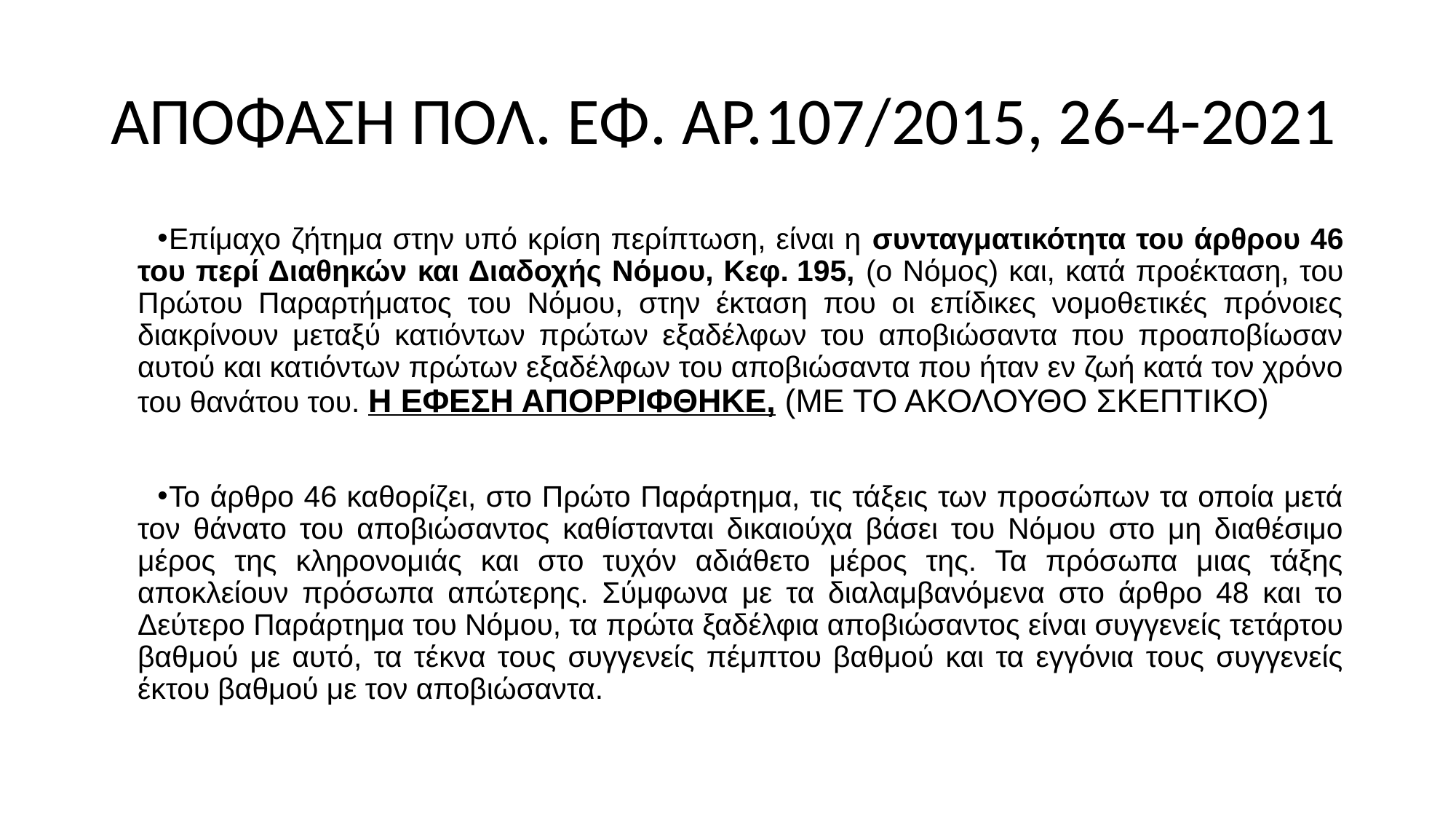

# ΑΠΟΦΑΣΗ ΠΟΛ. ΕΦ. ΑΡ.107/2015, 26-4-2021
Επίμαχο ζήτημα στην υπό κρίση περίπτωση, είναι η συνταγματικότητα του άρθρου 46 του περί Διαθηκών και Διαδοχής Νόμου, Κεφ. 195, (ο Νόμος) και, κατά προέκταση, του Πρώτου Παραρτήματος του Νόμου, στην έκταση που οι επίδικες νομοθετικές πρόνοιες διακρίνουν μεταξύ κατιόντων πρώτων εξαδέλφων του αποβιώσαντα που προαποβίωσαν αυτού και κατιόντων πρώτων εξαδέλφων του αποβιώσαντα που ήταν εν ζωή κατά τον χρόνο του θανάτου του. Η ΕΦΕΣΗ ΑΠΟΡΡΙΦΘΗΚΕ, (ΜΕ ΤΟ ΑΚΟΛΟΥΘΟ ΣΚΕΠΤΙΚΟ)

Το άρθρο 46 καθορίζει, στο Πρώτο Παράρτημα, τις τάξεις των προσώπων τα οποία μετά τον θάνατο του αποβιώσαντος καθίστανται δικαιούχα βάσει του Νόμου στο μη διαθέσιμο μέρος της κληρονομιάς και στο τυχόν αδιάθετο μέρος της. Τα πρόσωπα μιας τάξης αποκλείουν πρόσωπα απώτερης. Σύμφωνα με τα διαλαμβανόμενα στο άρθρο 48 και το Δεύτερο Παράρτημα του Νόμου, τα πρώτα ξαδέλφια αποβιώσαντος είναι συγγενείς τετάρτου βαθμού με αυτό, τα τέκνα τους συγγενείς πέμπτου βαθμού και τα εγγόνια τους συγγενείς έκτου βαθμού με τον αποβιώσαντα.